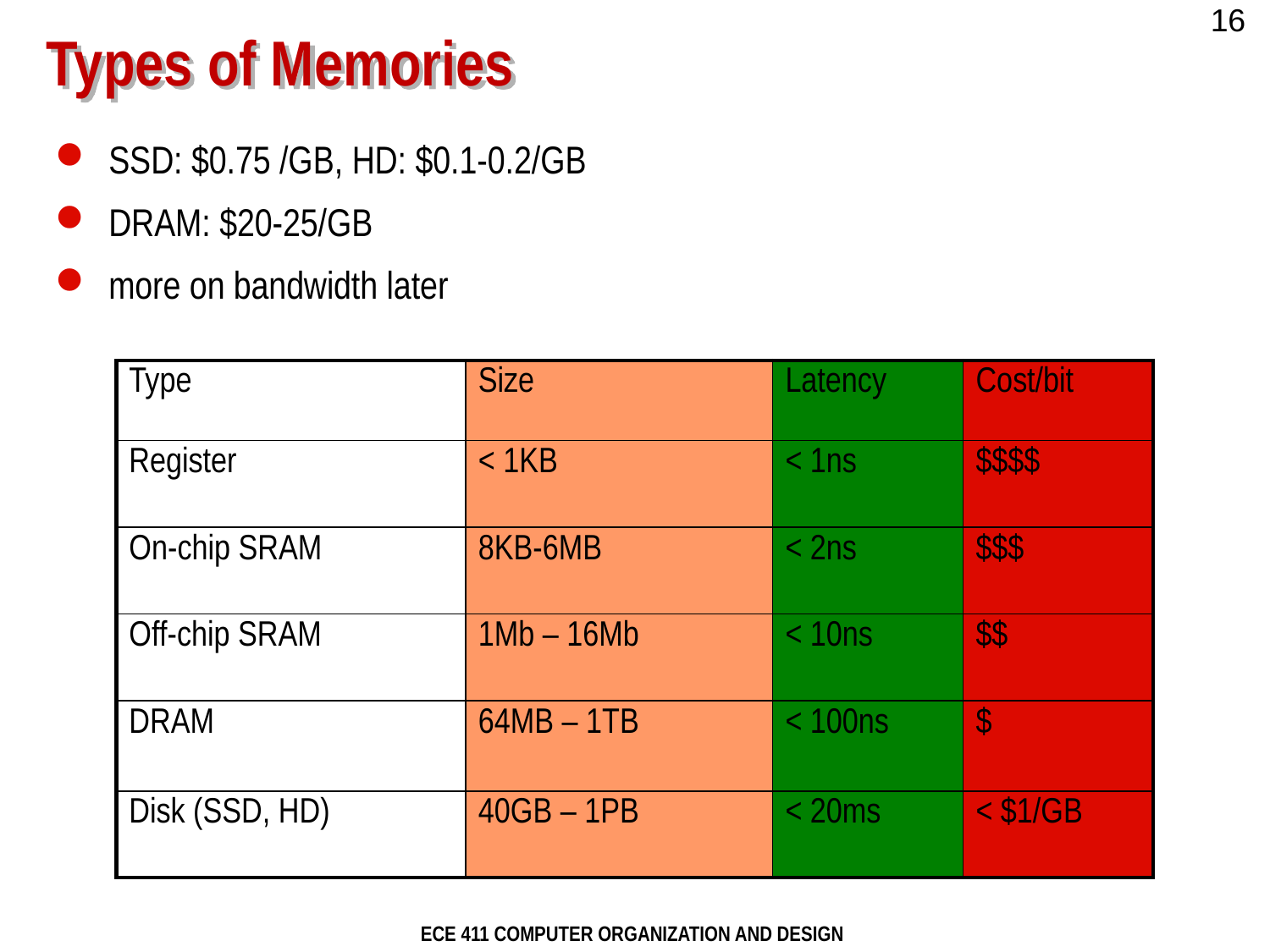

# Types of Memories
SSD: $0.75 /GB, HD: $0.1-0.2/GB
DRAM: $20-25/GB
more on bandwidth later
| Type | Size | Latency | Cost/bit |
| --- | --- | --- | --- |
| Register | < 1KB | < 1ns | $$$$ |
| On-chip SRAM | 8KB-6MB | < 2ns | $$$ |
| Off-chip SRAM | 1Mb – 16Mb | < 10ns | $$ |
| DRAM | 64MB – 1TB | < 100ns | $ |
| Disk (SSD, HD) | 40GB – 1PB | < 20ms | < $1/GB |